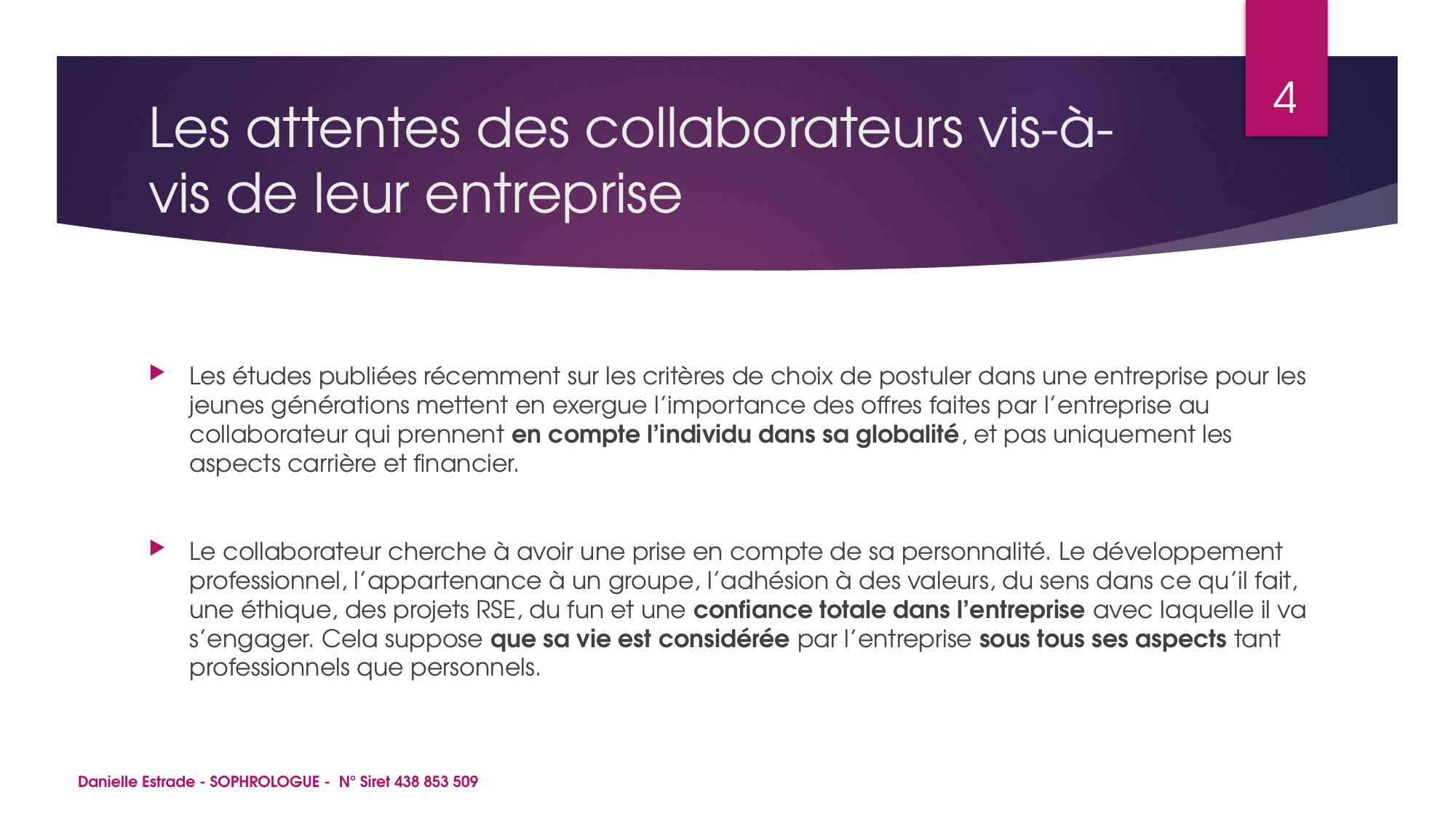

4
# Les attentes des collaborateurs vis-à-vis de leur entreprise

Les études publiées récemment sur les critères de choix de postuler dans une entreprise pour les jeunes générations mettent en exergue l’importance des offres faites par l’entreprise au collaborateur qui prennent en compte l’individu dans sa globalité, et pas uniquement les aspects carrière et financier.

Le collaborateur cherche à avoir une prise en compte de sa personnalité. Le développement professionnel, l’appartenance à un groupe, l’adhésion à des valeurs, du sens dans ce qu’il fait, une éthique, des projets RSE, du fun et une confiance totale dans l’entreprise avec laquelle il va s’engager. Cela suppose que sa vie est considérée par l’entreprise sous tous ses aspects tant professionnels que personnels.

Danielle Estrade - SOPHROLOGUE -  N° Siret 438 853 509